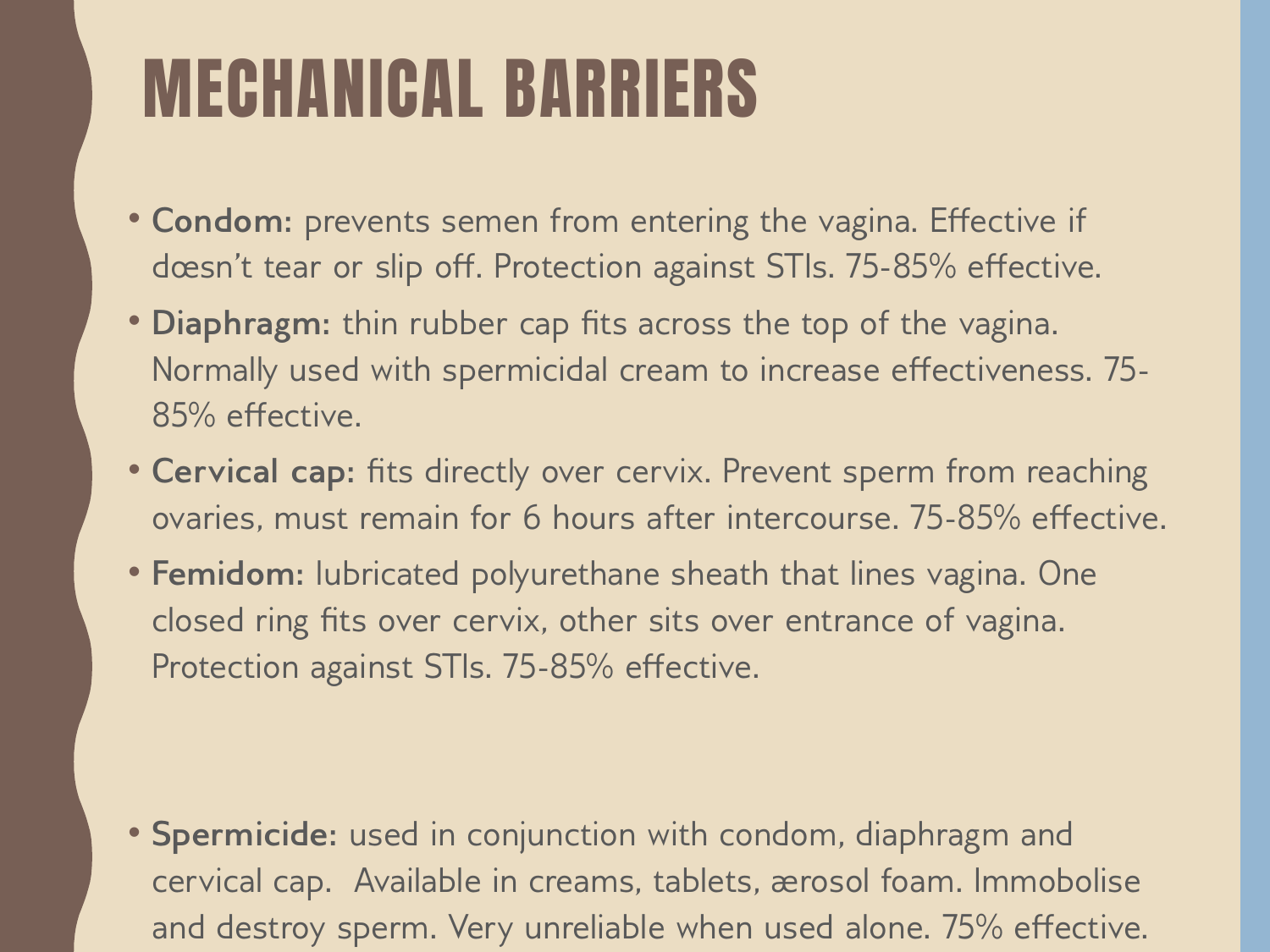

# Mechanical barriers
Condom: prevents semen from entering the vagina. Effective if doesn’t tear or slip off. Protection against STIs. 75-85% effective.
Diaphragm: thin rubber cap fits across the top of the vagina. Normally used with spermicidal cream to increase effectiveness. 75-85% effective.
Cervical cap: fits directly over cervix. Prevent sperm from reaching ovaries, must remain for 6 hours after intercourse. 75-85% effective.
Femidom: lubricated polyurethane sheath that lines vagina. One closed ring fits over cervix, other sits over entrance of vagina. Protection against STIs. 75-85% effective.

Spermicide: used in conjunction with condom, diaphragm and cervical cap.  Available in creams, tablets, aerosol foam. Immobolise and destroy sperm. Very unreliable when used alone. 75% effective.